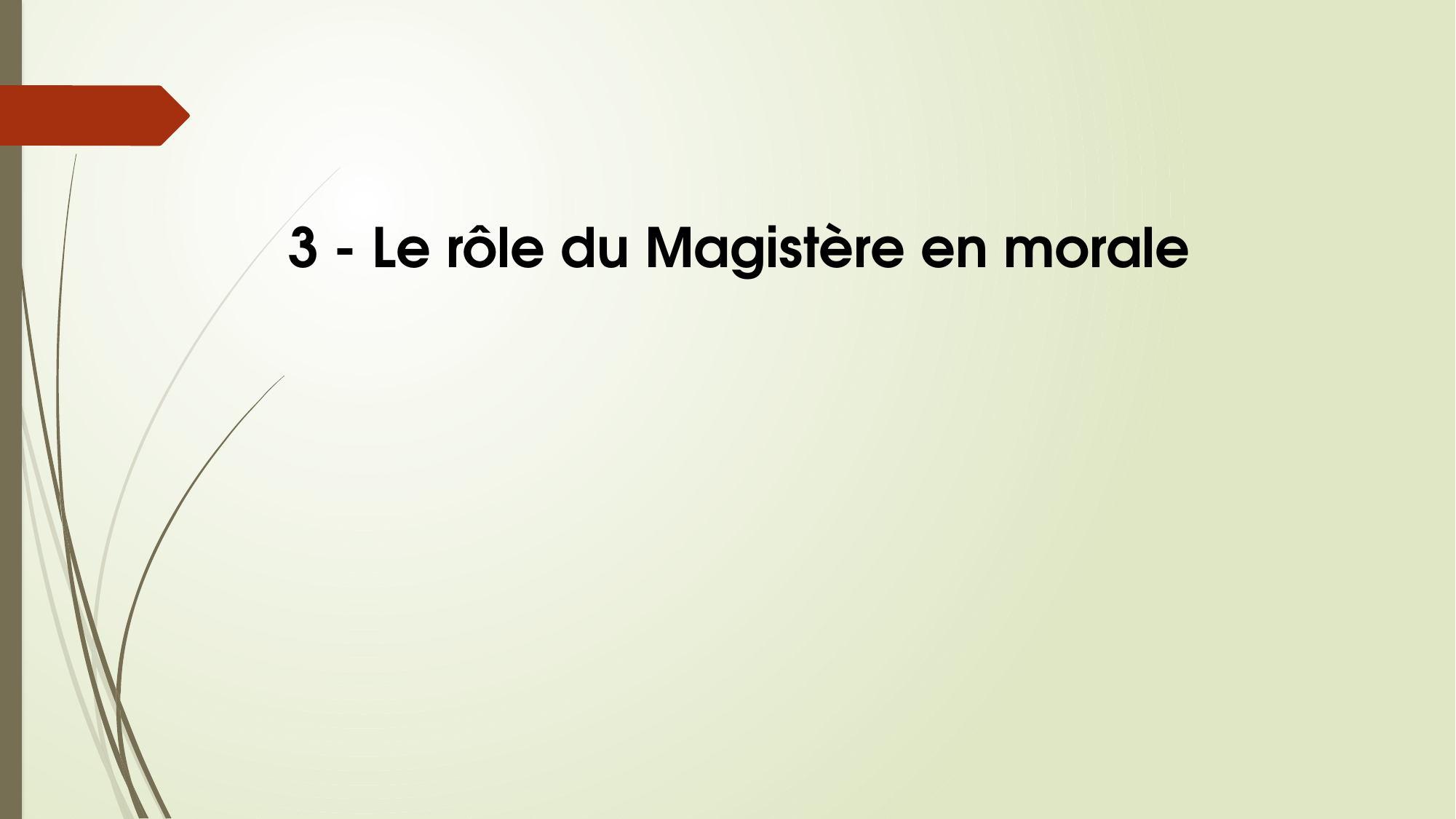

# 3 - Le rôle du Magistère en morale